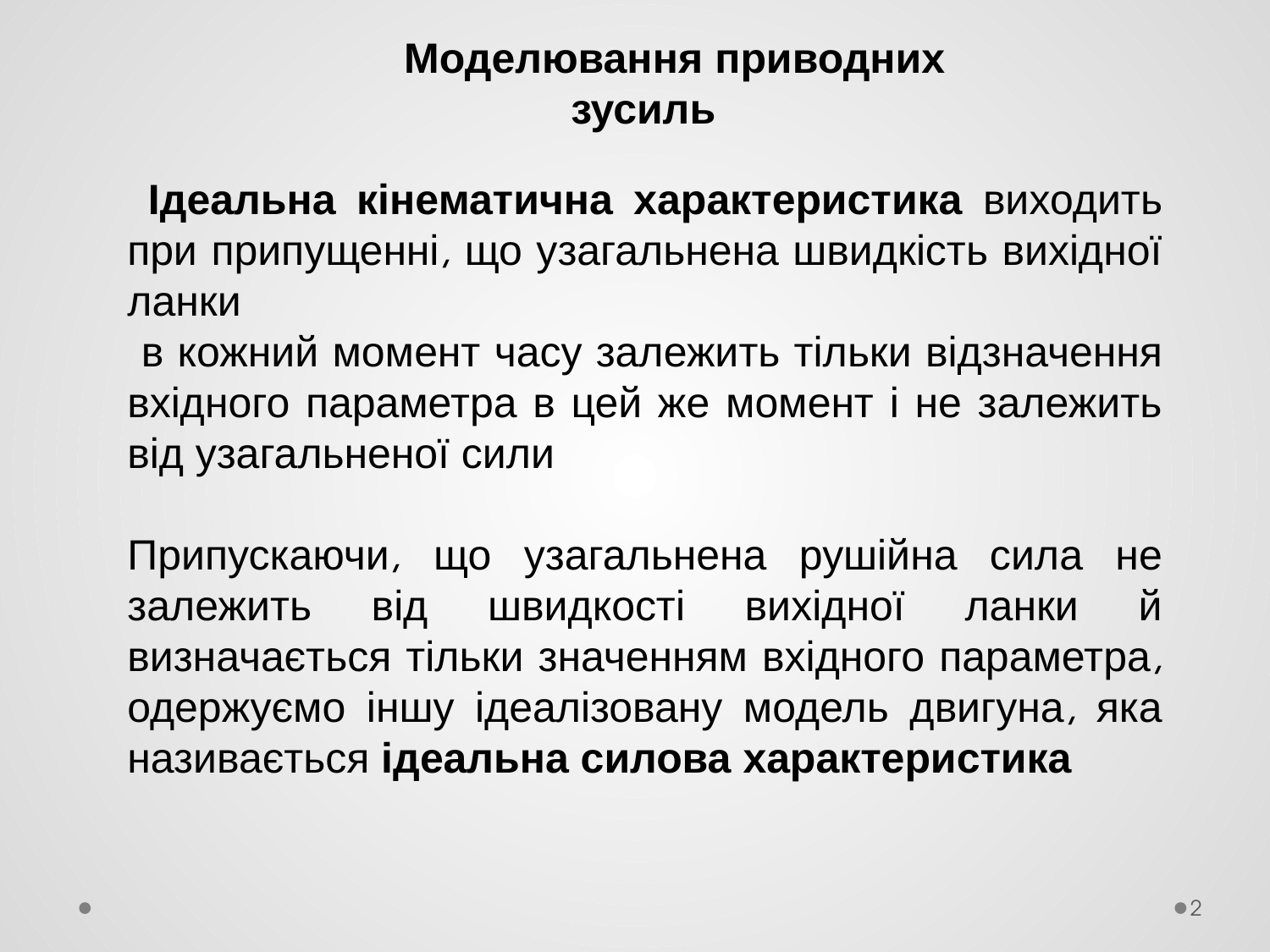

Моделювання приводних зусиль
 Ідеальна кінематична характеристика виходить при припущенні, що узагальнена швидкість вихідної ланки
 в кожний момент часу залежить тільки відзначення вхідного параметра в цей же момент і не залежить від узагальненої сили

Припускаючи, що узагальнена рушійна сила не залежить від швидкості вихідної ланки й визначається тільки значенням вхідного параметра, одержуємо іншу ідеалізовану модель двигуна, яка називається ідеальна силова характеристика
2